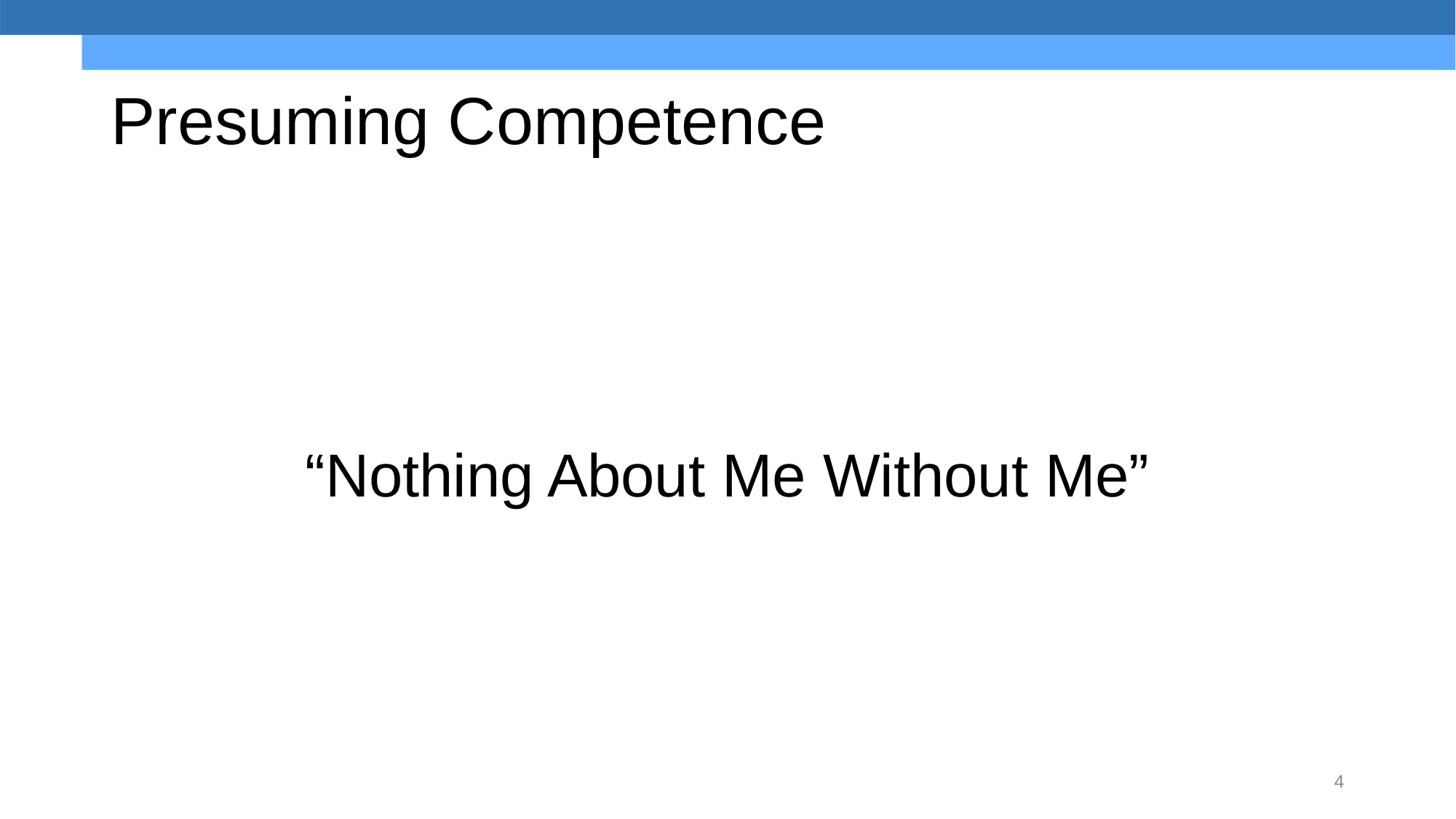

# Presuming Competence

“Nothing About Me Without Me”

4